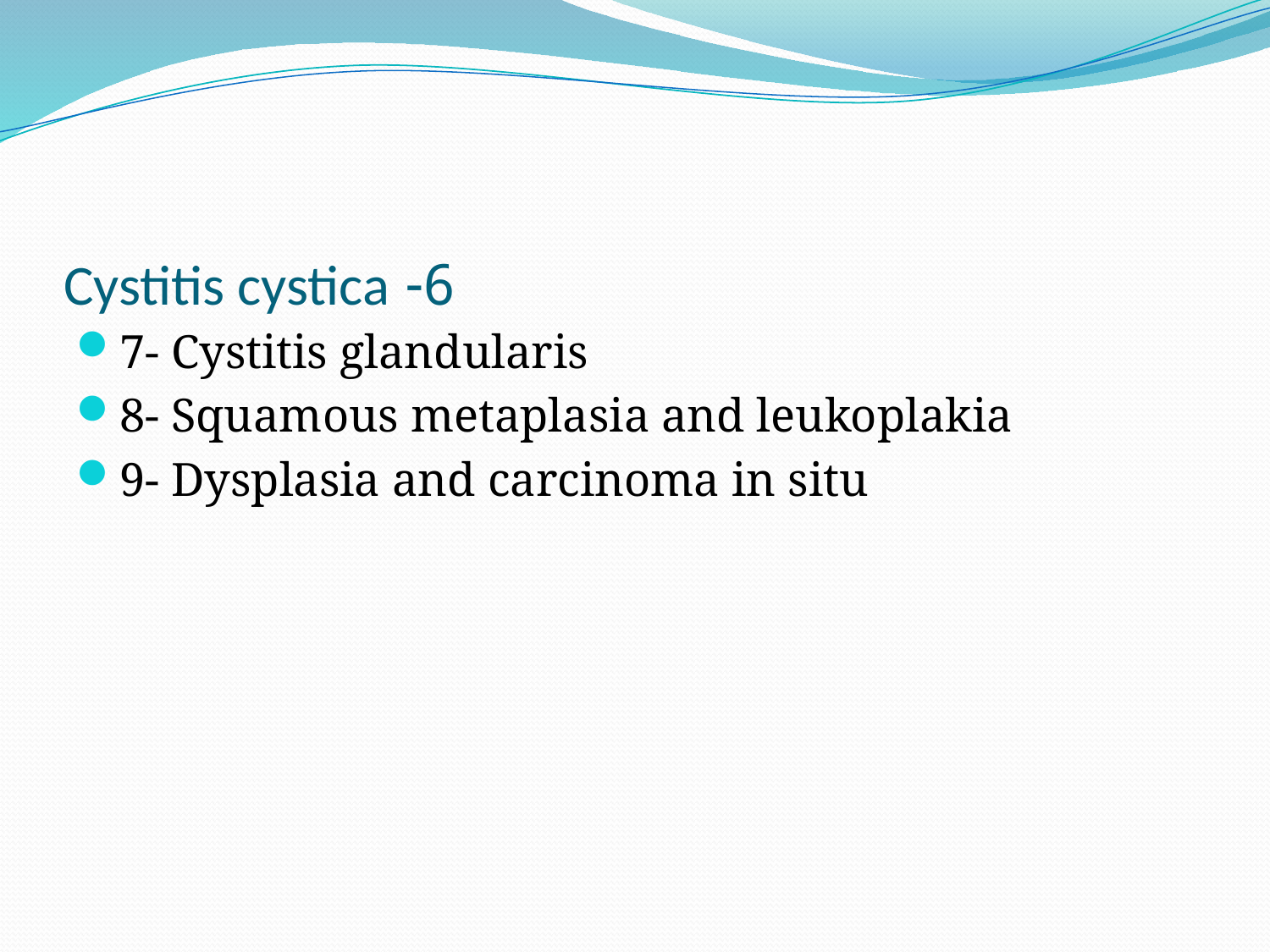

# 6- Cystitis cystica
7- Cystitis glandularis
8- Squamous metaplasia and leukoplakia
9- Dysplasia and carcinoma in situ